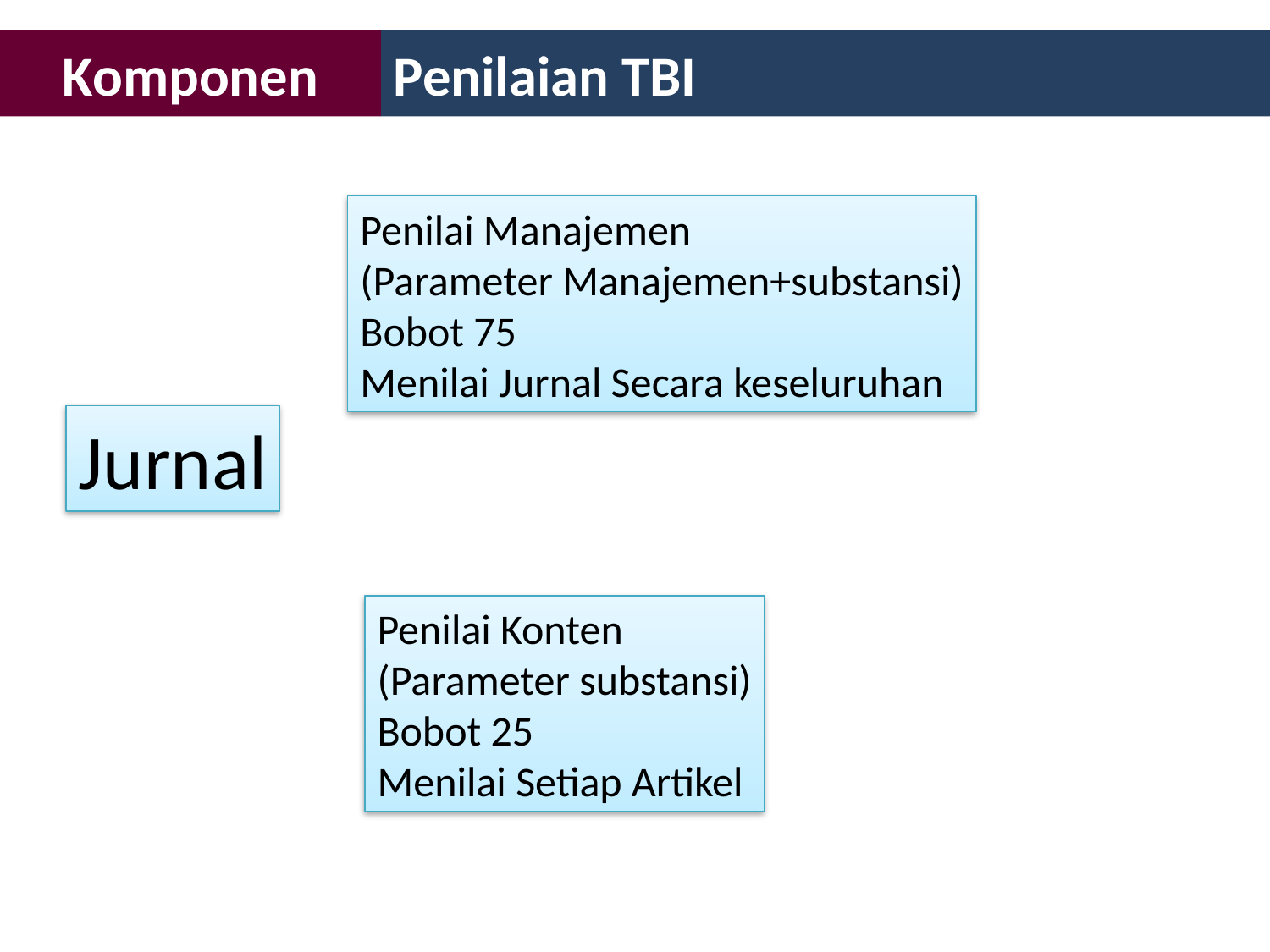

Komponen
Penilaian TBI
Penilai Manajemen
(Parameter Manajemen+substansi)
Bobot 75
Menilai Jurnal Secara keseluruhan
Jurnal
Penilai Konten
(Parameter substansi)
Bobot 25
Menilai Setiap Artikel